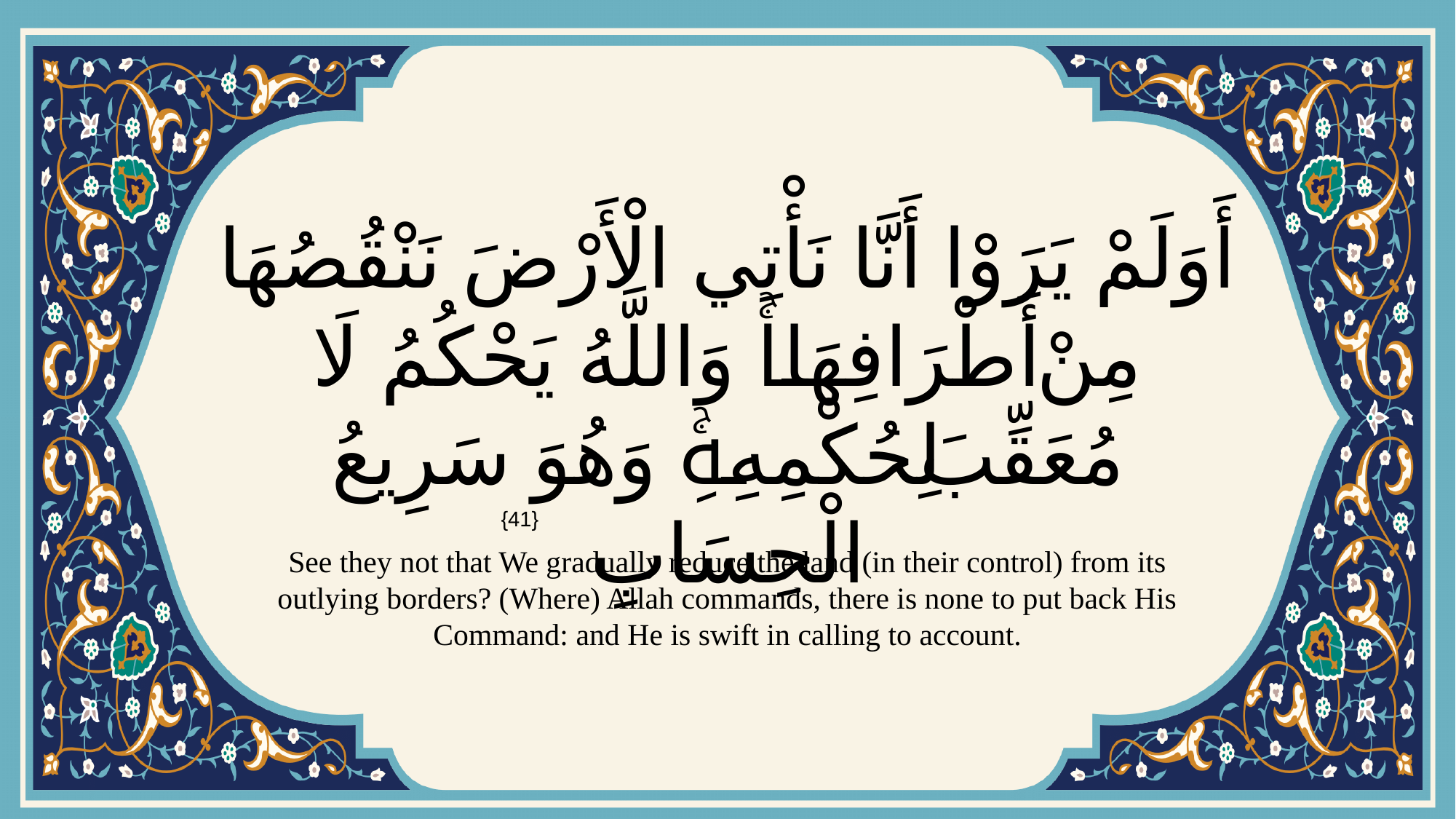

# أَوَلَمْ يَرَوْا أَنَّا نَأْتِي الْأَرْضَ نَنْقُصُهَا مِنْ أَطْرَافِهَاۚ وَاللَّهُ يَحْكُمُ لَا مُعَقِّبَ لِحُكْمِهِۚ وَهُوَ سَرِيعُ الْحِسَابِ
{41}
See they not that We gradually reduce the land (in their control) from its outlying borders? (Where) Allah commands, there is none to put back His Command: and He is swift in calling to account.